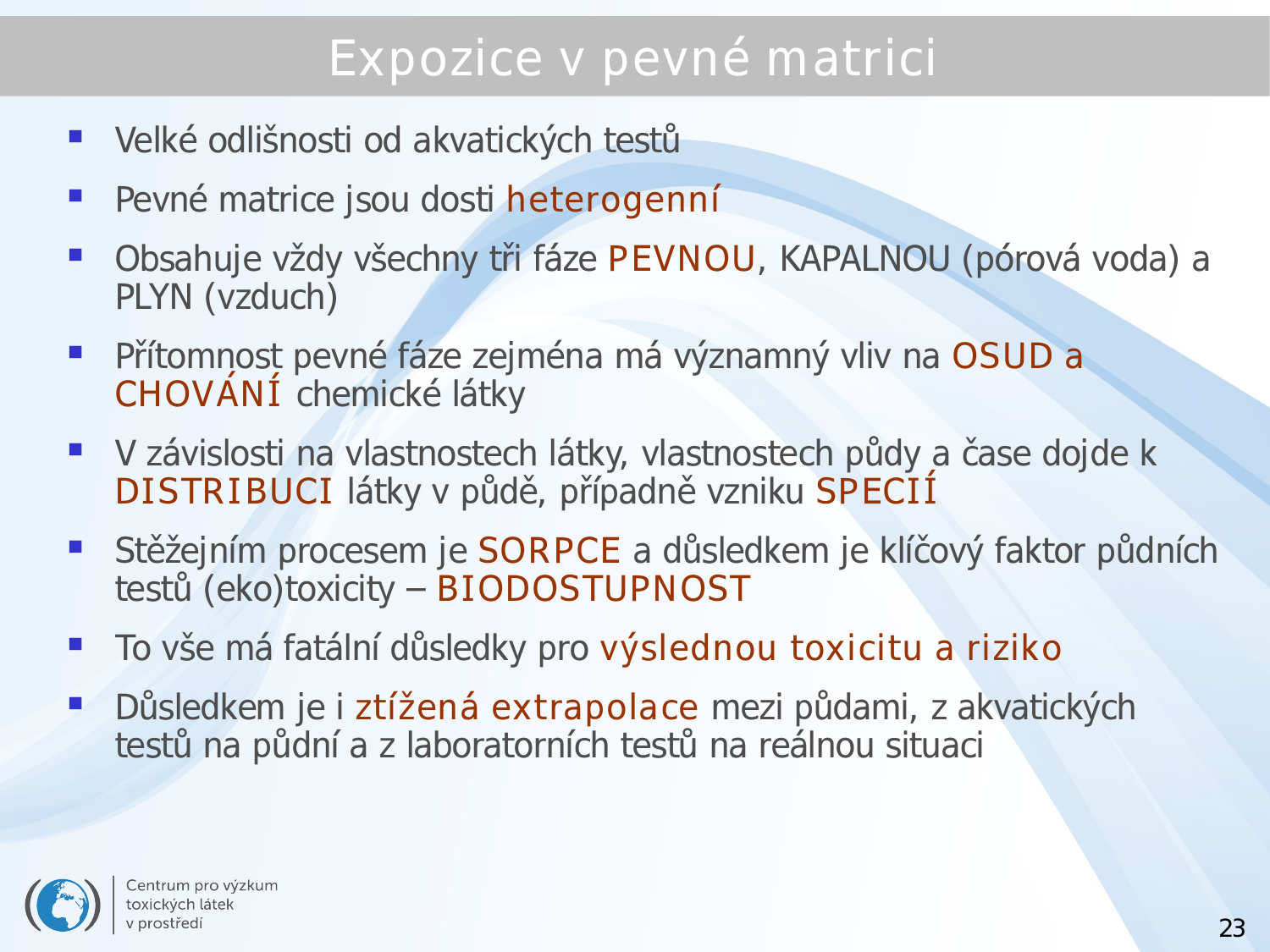

# Expozice v pevné matrici
Velké odlišnosti od akvatických testů
Pevné matrice jsou dosti heterogenní
Obsahuje vždy všechny tři fáze PEVNOU, KAPALNOU (pórová voda) a PLYN (vzduch)
Přítomnost pevné fáze zejména má významný vliv na OSUD a CHOVÁNÍ chemické látky
V závislosti na vlastnostech látky, vlastnostech půdy a čase dojde k DISTRIBUCI látky v půdě, případně vzniku SPECIÍ
Stěžejním procesem je SORPCE a důsledkem je klíčový faktor půdních testů (eko)toxicity – BIODOSTUPNOST
To vše má fatální důsledky pro výslednou toxicitu a riziko
Důsledkem je i ztížená extrapolace mezi půdami, z akvatických testů na půdní a z laboratorních testů na reálnou situaci
23